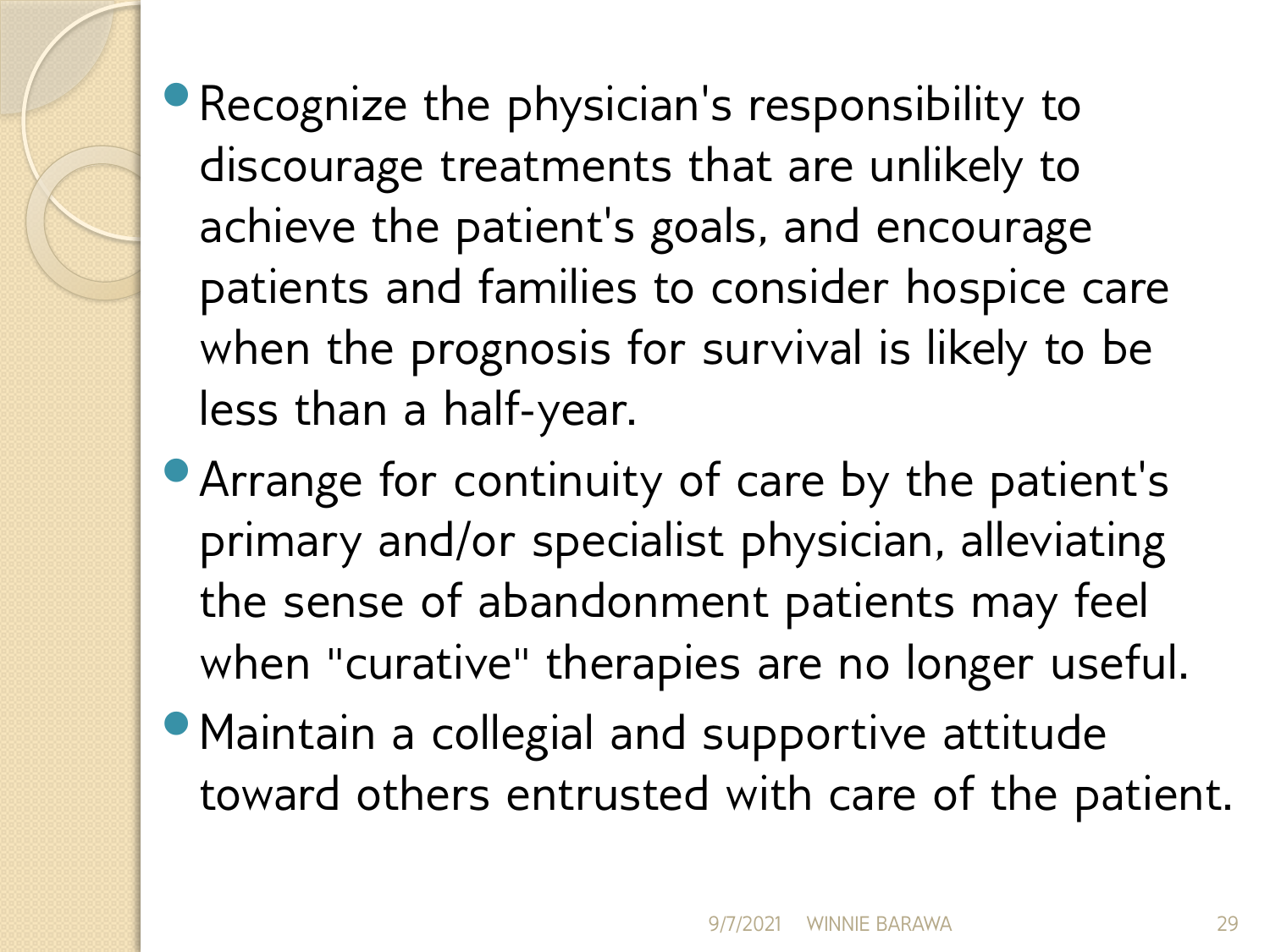

Recognize the physician's responsibility to discourage treatments that are unlikely to achieve the patient's goals, and encourage patients and families to consider hospice care when the prognosis for survival is likely to be less than a half-year.
Arrange for continuity of care by the patient's primary and/or specialist physician, alleviating the sense of abandonment patients may feel when "curative" therapies are no longer useful.
Maintain a collegial and supportive attitude toward others entrusted with care of the patient.

9/7/2021
WINNIE BARAWA
29